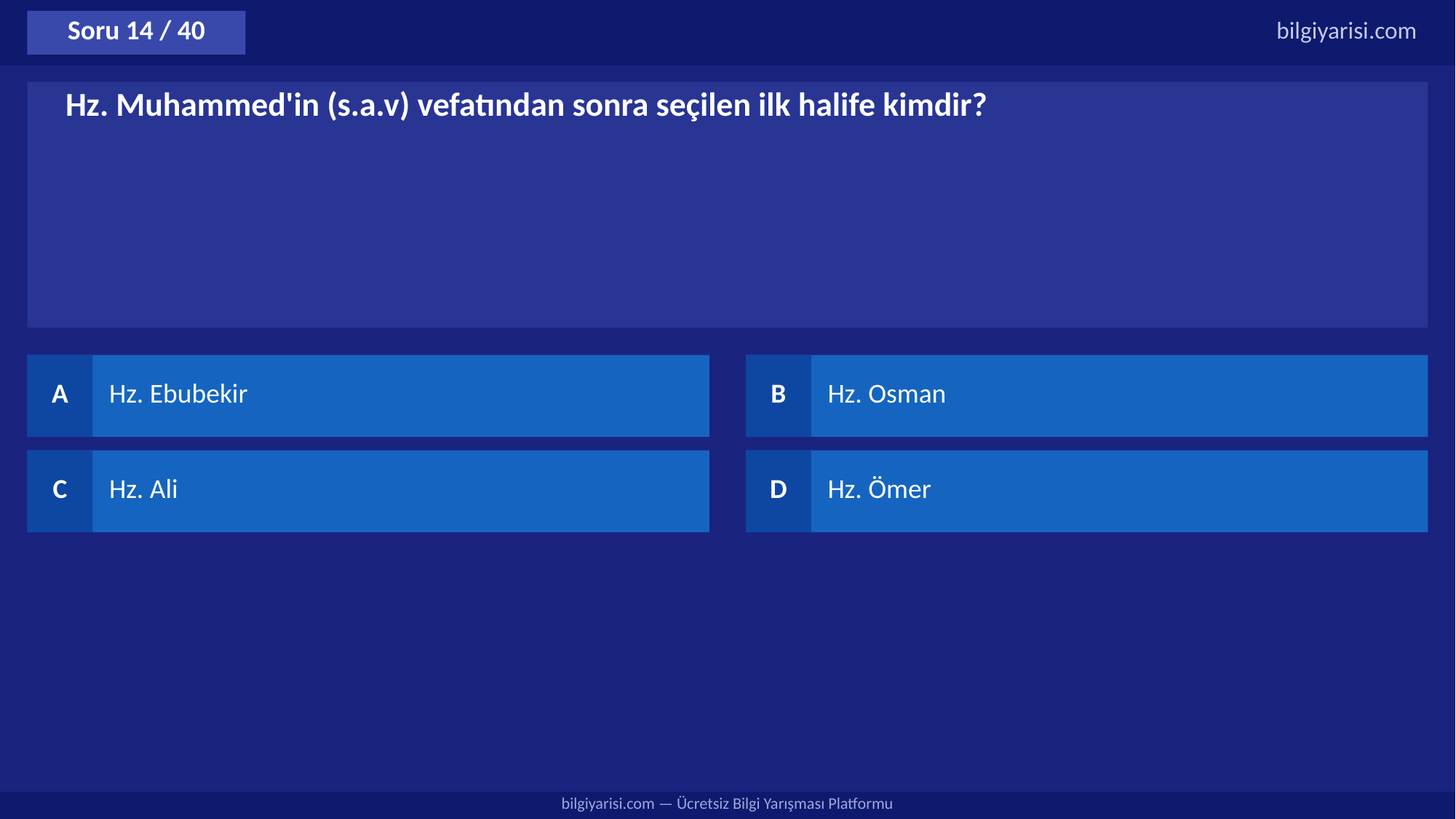

Soru 14 / 40
bilgiyarisi.com

Hz. Muhammed'in (s.a.v) vefatından sonra seçilen ilk halife kimdir?

A
Hz. Ebubekir

B
Hz. Osman

C
Hz. Ali

D
Hz. Ömer
bilgiyarisi.com — Ücretsiz Bilgi Yarışması Platformu